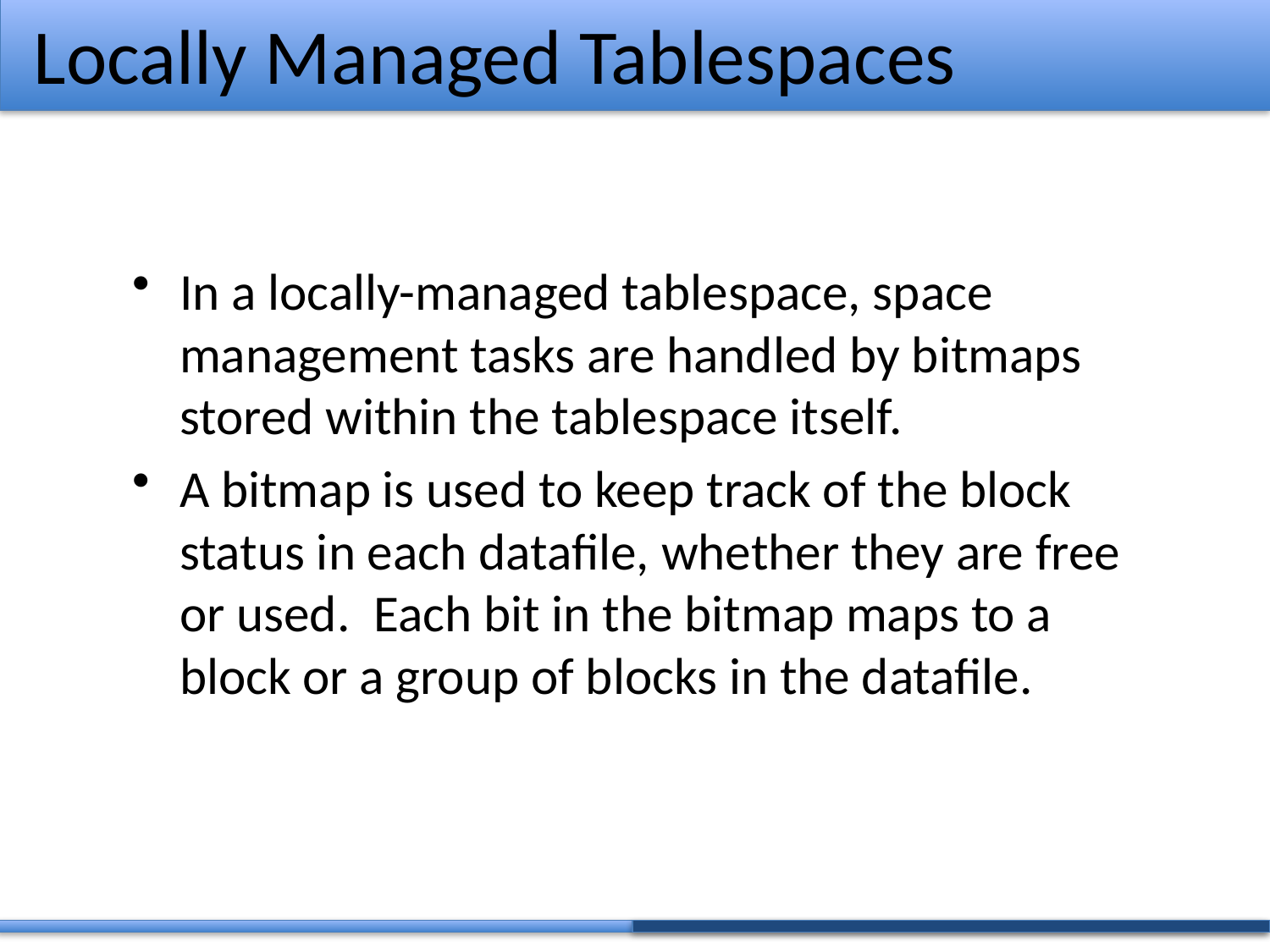

# Locally Managed Tablespaces
In a locally-managed tablespace, space management tasks are handled by bitmaps stored within the tablespace itself.
A bitmap is used to keep track of the block status in each datafile, whether they are free or used.  Each bit in the bitmap maps to a block or a group of blocks in the datafile.